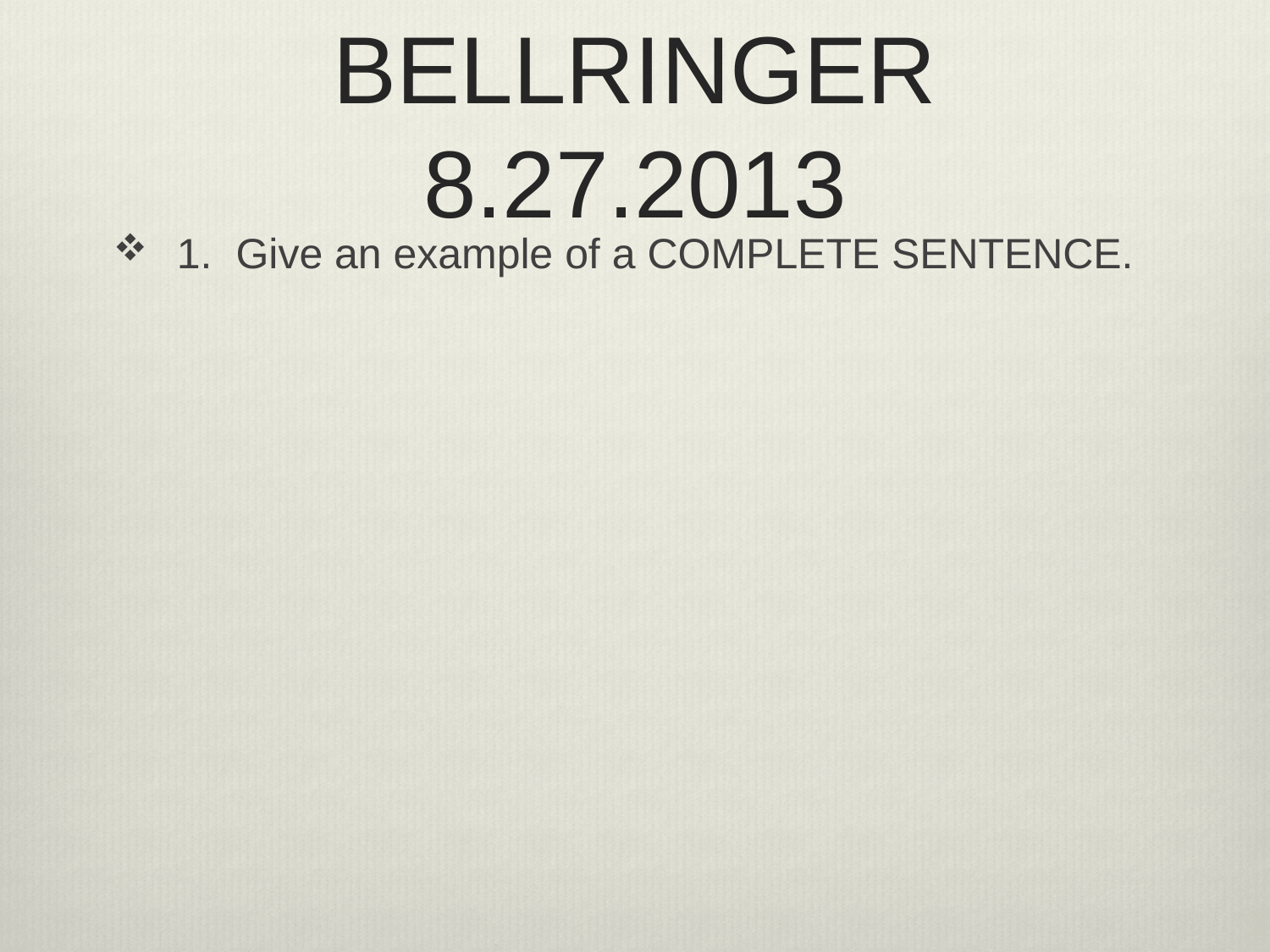

# BELLRINGER 8.27.2013
1.  Give an example of a COMPLETE SENTENCE.